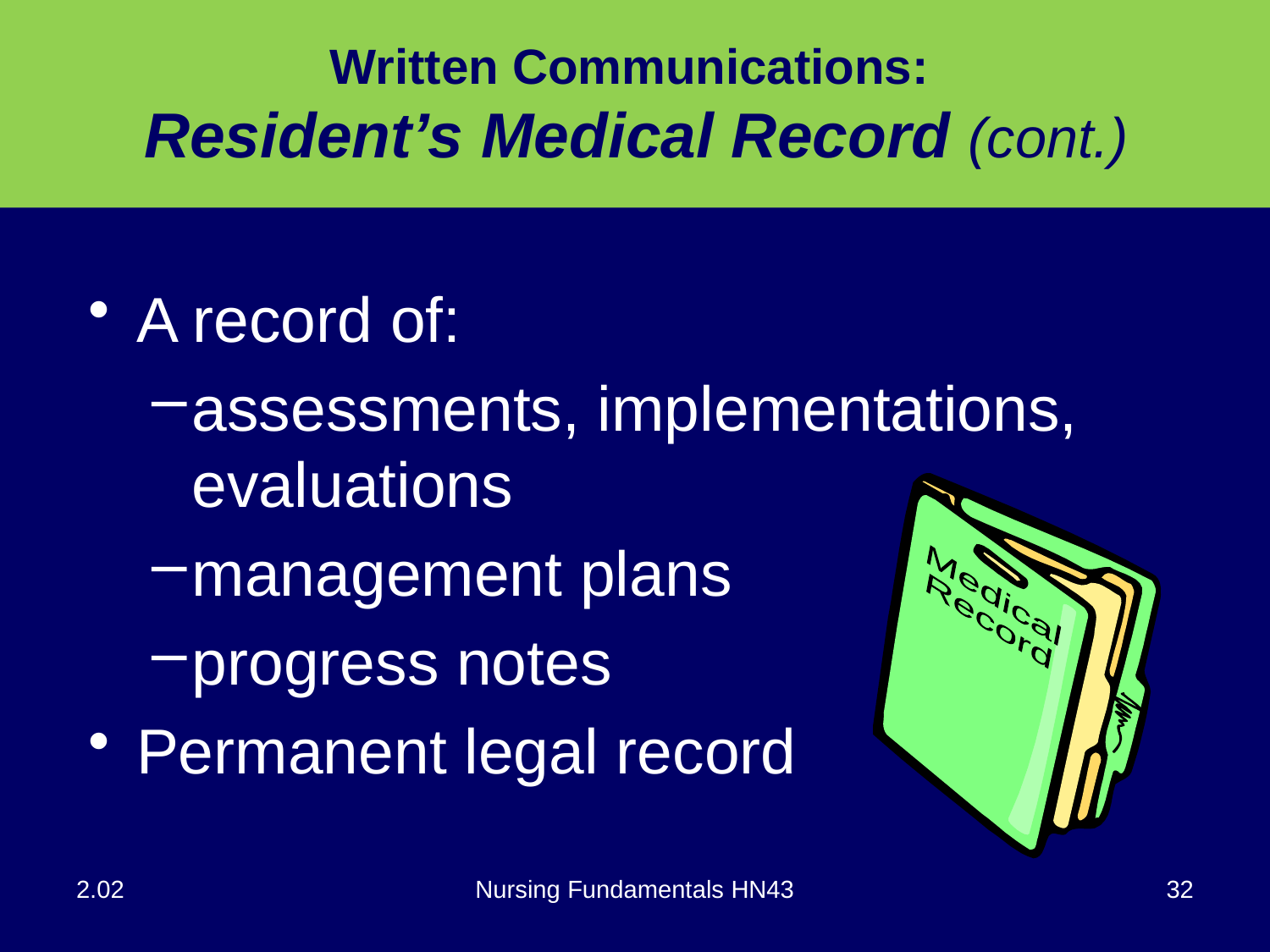

# Written Communications: Resident’s Medical Record (cont.)
A record of:
assessments, implementations, evaluations
management plans
progress notes
Permanent legal record

Medical
Record

2.02
Nursing Fundamentals HN43
32